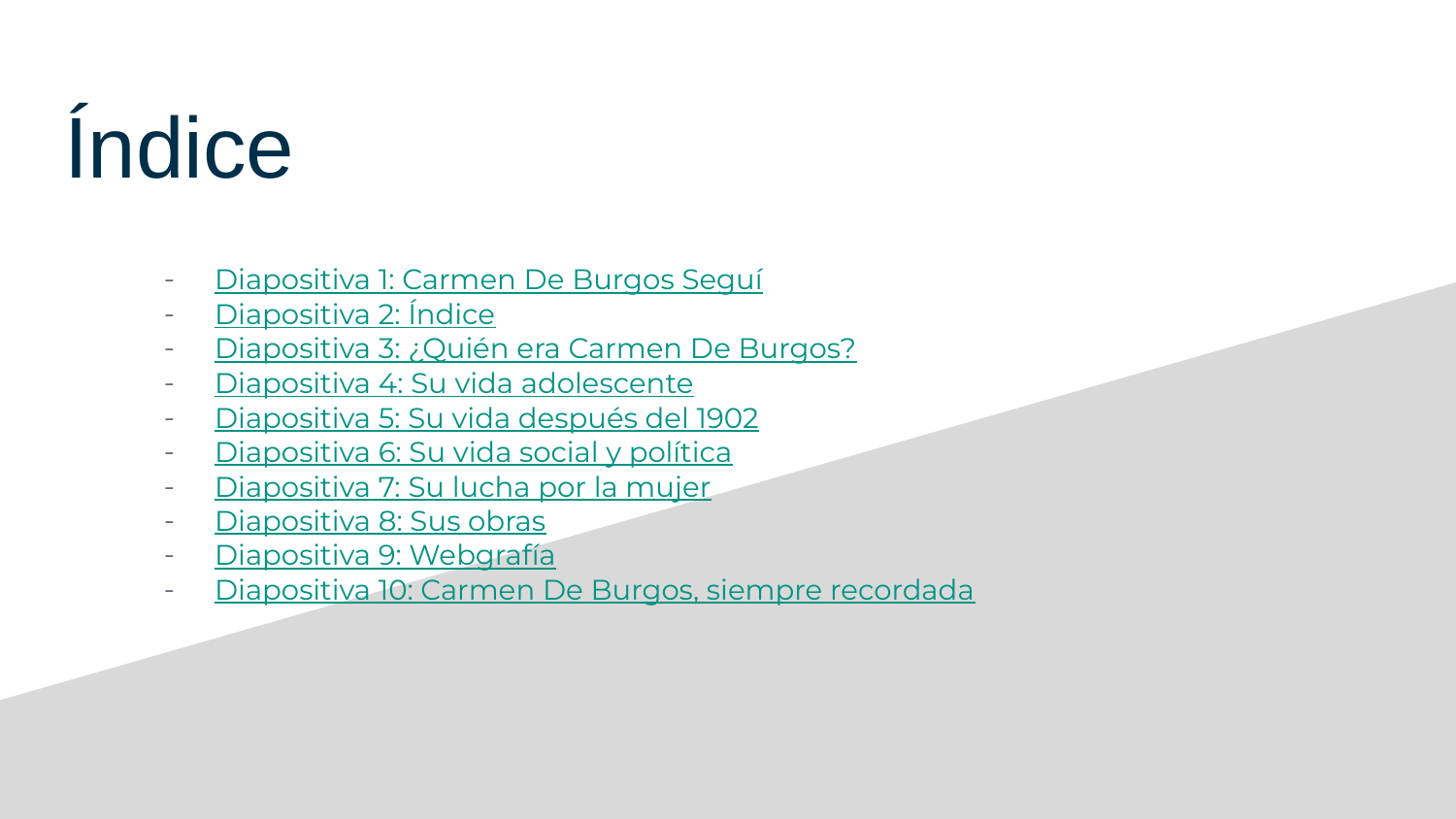

# Índice

Diapositiva 1: Carmen De Burgos Seguí
Diapositiva 2: Índice
Diapositiva 3: ¿Quién era Carmen De Burgos?
Diapositiva 4: Su vida adolescente
Diapositiva 5: Su vida después del 1902
Diapositiva 6: Su vida social y política
Diapositiva 7: Su lucha por la mujer
Diapositiva 8: Sus obras
Diapositiva 9: Webgrafía
Diapositiva 10: Carmen De Burgos, siempre recordada